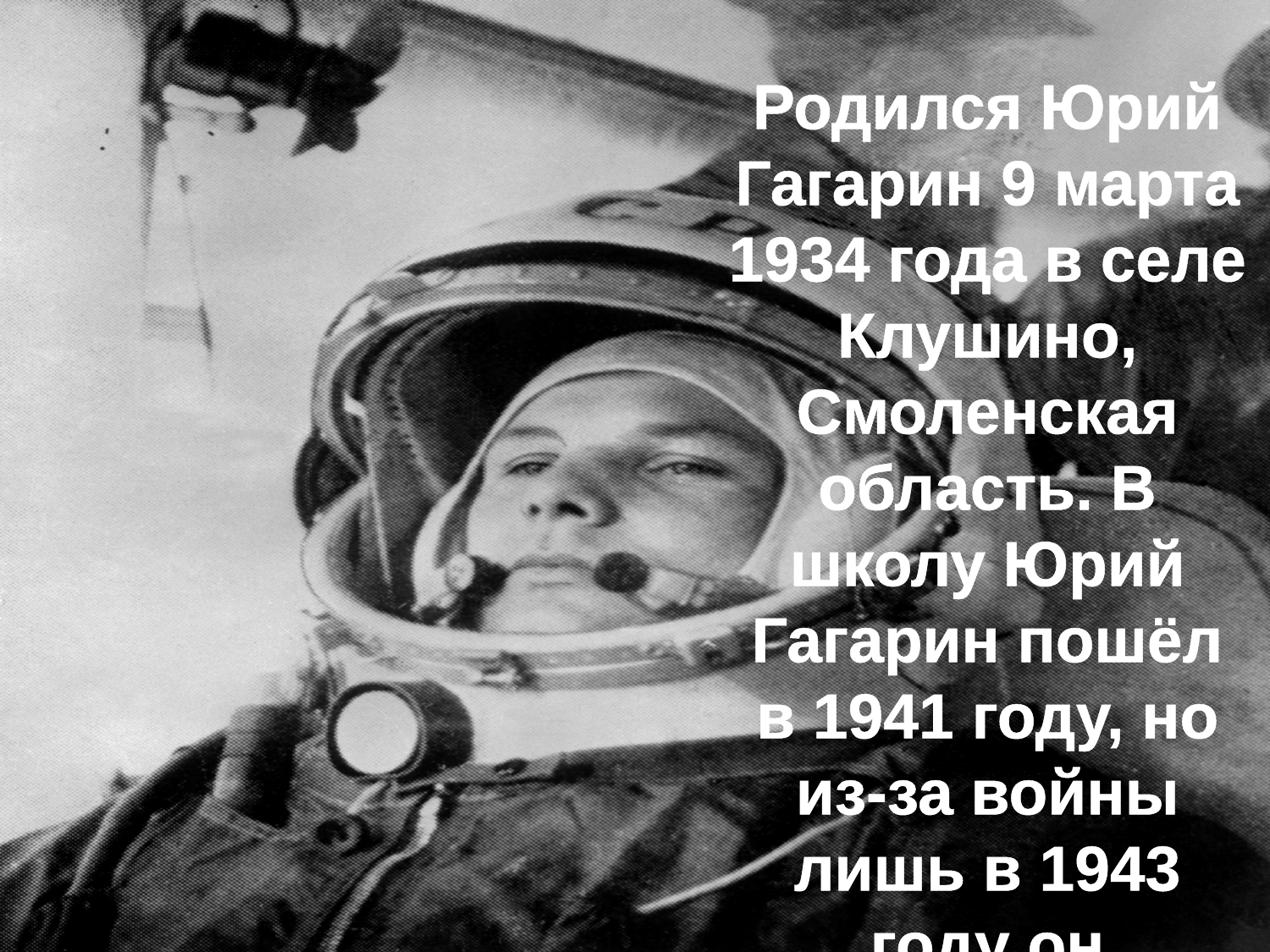

Родился Юрий Гагарин 9 марта 1934 года в селе Клушино, Смоленская область. В школу Юрий Гагарин пошёл в 1941 году, но из-за войны лишь в 1943 году он продолжил своё школьное обучение.